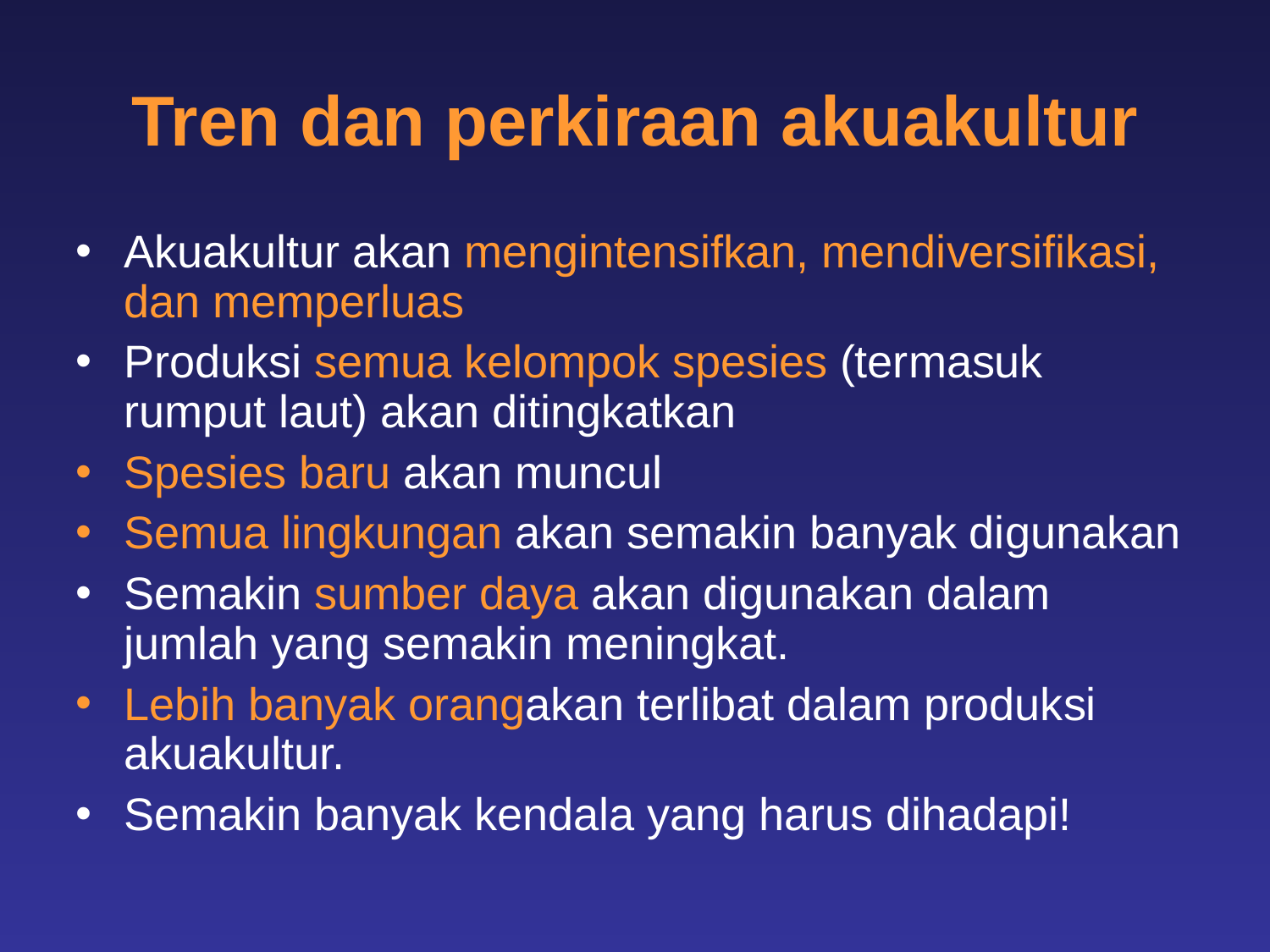

Tren dan perkiraan akuakultur
Akuakultur akan mengintensifkan, mendiversifikasi, dan memperluas
Produksi semua kelompok spesies (termasuk rumput laut) akan ditingkatkan
Spesies baru akan muncul
Semua lingkungan akan semakin banyak digunakan
Semakin sumber daya akan digunakan dalam jumlah yang semakin meningkat.
Lebih banyak orangakan terlibat dalam produksi akuakultur.
Semakin banyak kendala yang harus dihadapi!